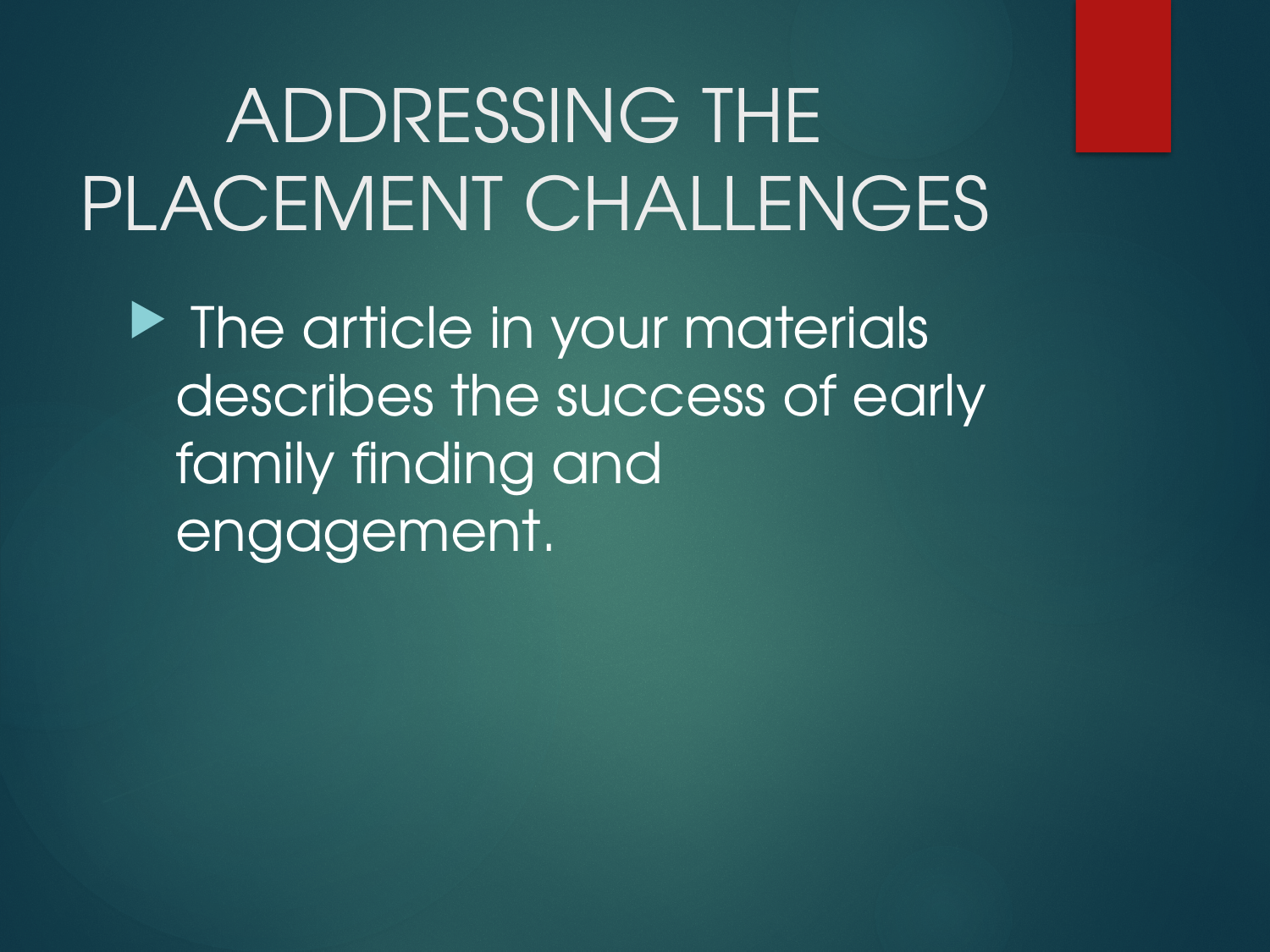

# ADDRESSING THE 				    PLACEMENT CHALLENGES
 The article in your materials describes the success of early family finding and engagement.